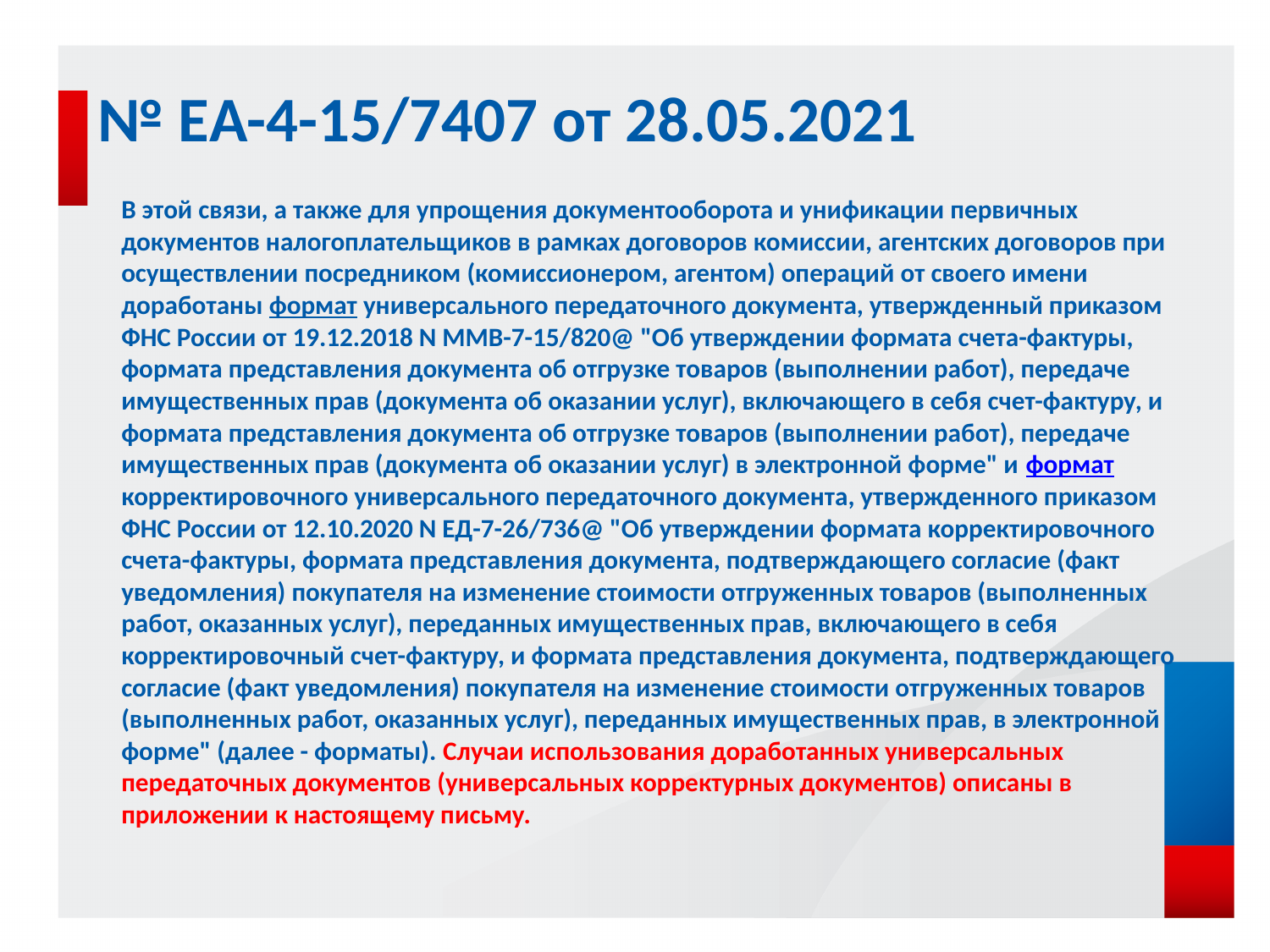

# № ЕА-4-15/7407 от 28.05.2021
В этой связи, а также для упрощения документооборота и унификации первичных документов налогоплательщиков в рамках договоров комиссии, агентских договоров при осуществлении посредником (комиссионером, агентом) операций от своего имени доработаны формат универсального передаточного документа, утвержденный приказом ФНС России от 19.12.2018 N ММВ-7-15/820@ "Об утверждении формата счета-фактуры, формата представления документа об отгрузке товаров (выполнении работ), передаче имущественных прав (документа об оказании услуг), включающего в себя счет-фактуру, и формата представления документа об отгрузке товаров (выполнении работ), передаче имущественных прав (документа об оказании услуг) в электронной форме" и формат корректировочного универсального передаточного документа, утвержденного приказом ФНС России от 12.10.2020 N ЕД-7-26/736@ "Об утверждении формата корректировочного счета-фактуры, формата представления документа, подтверждающего согласие (факт уведомления) покупателя на изменение стоимости отгруженных товаров (выполненных работ, оказанных услуг), переданных имущественных прав, включающего в себя корректировочный счет-фактуру, и формата представления документа, подтверждающего согласие (факт уведомления) покупателя на изменение стоимости отгруженных товаров (выполненных работ, оказанных услуг), переданных имущественных прав, в электронной форме" (далее - форматы). Случаи использования доработанных универсальных передаточных документов (универсальных корректурных документов) описаны в приложении к настоящему письму.